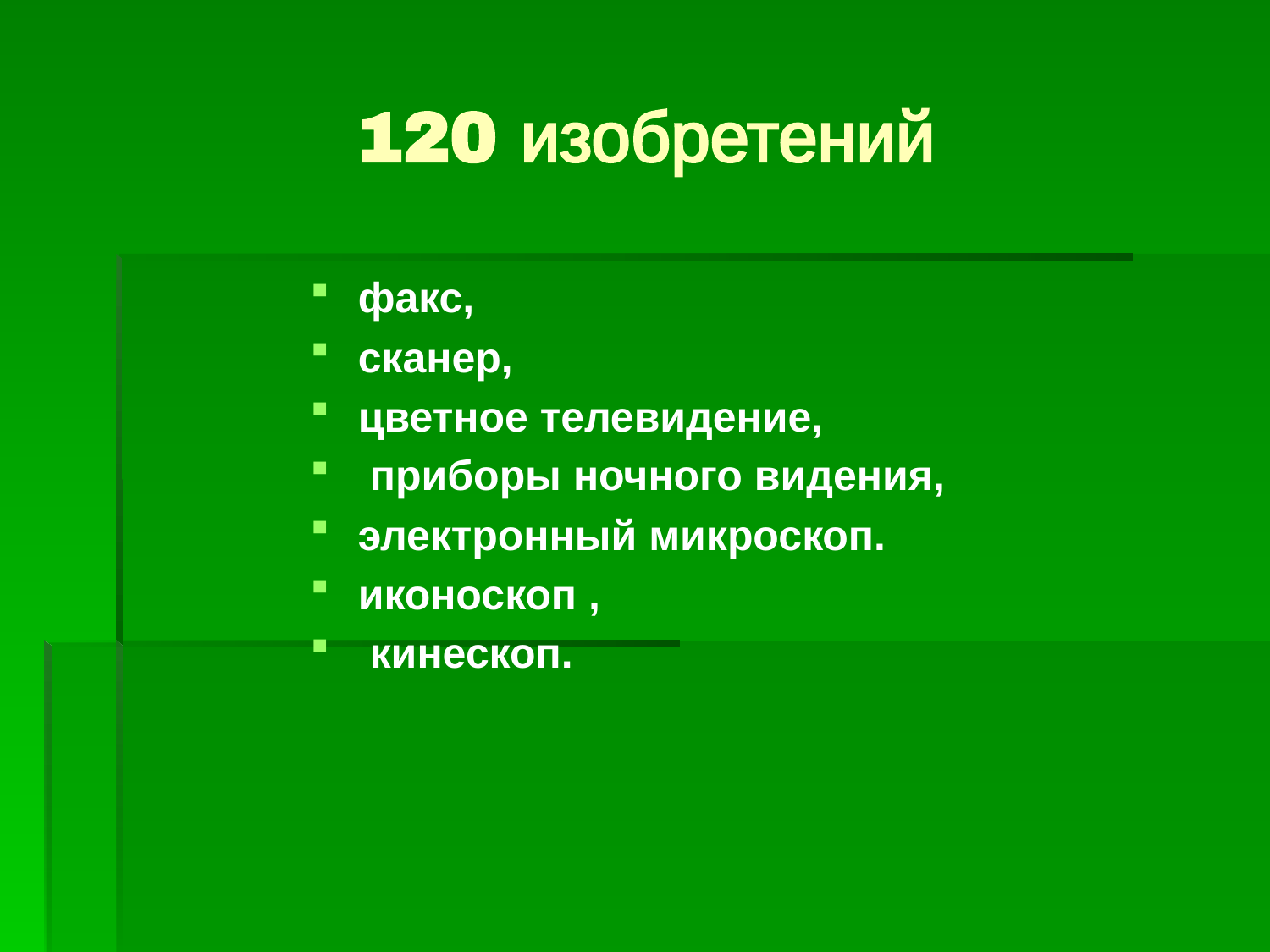

# 120 изобретений
факс,
сканер,
цветное телевидение,
 приборы ночного видения,
электронный микроскоп.
иконоскоп ,
 кинескоп.